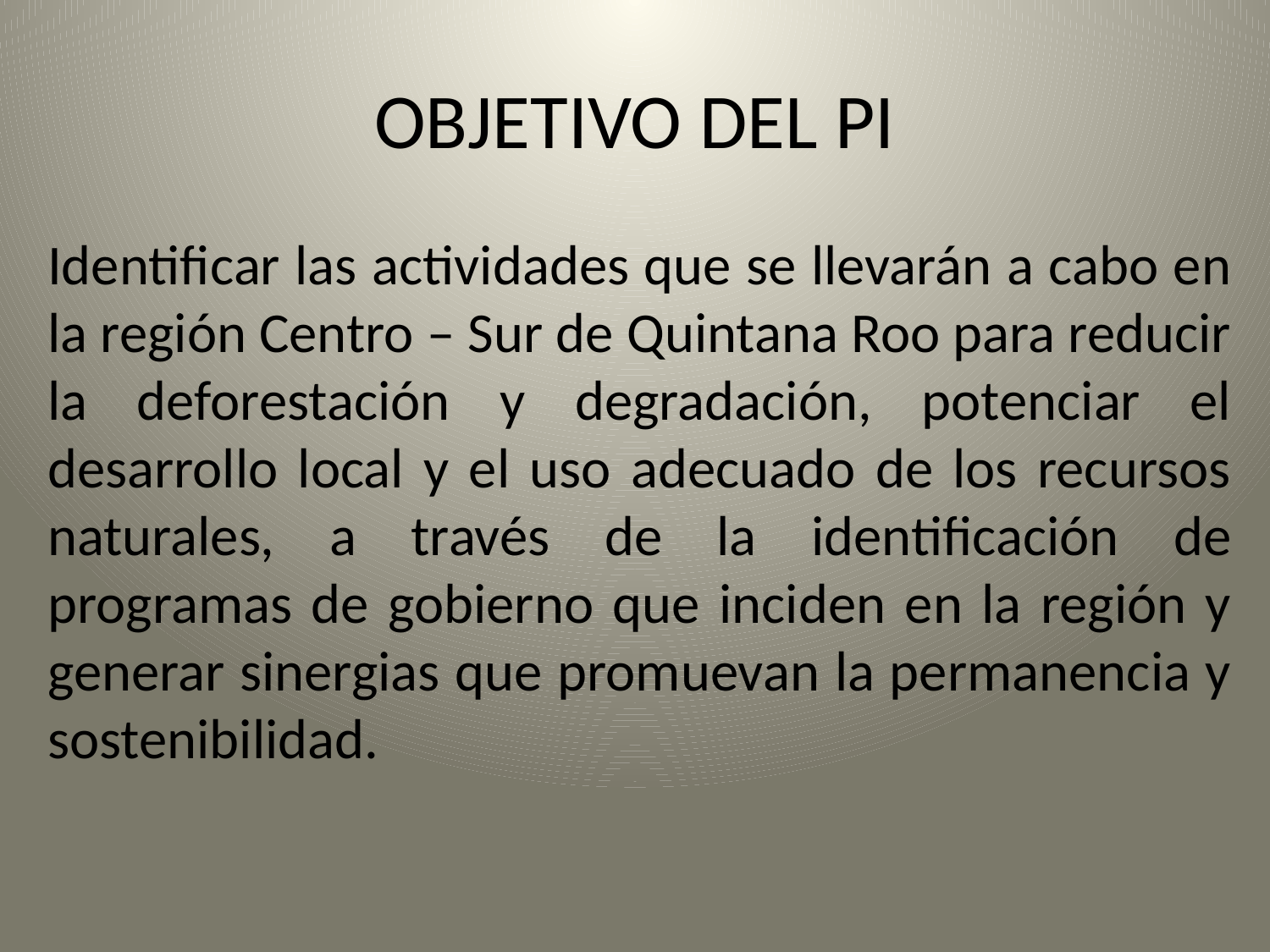

# OBJETIVO DEL PI
Identificar las actividades que se llevarán a cabo en la región Centro – Sur de Quintana Roo para reducir la deforestación y degradación, potenciar el desarrollo local y el uso adecuado de los recursos naturales, a través de la identificación de programas de gobierno que inciden en la región y generar sinergias que promuevan la permanencia y sostenibilidad.